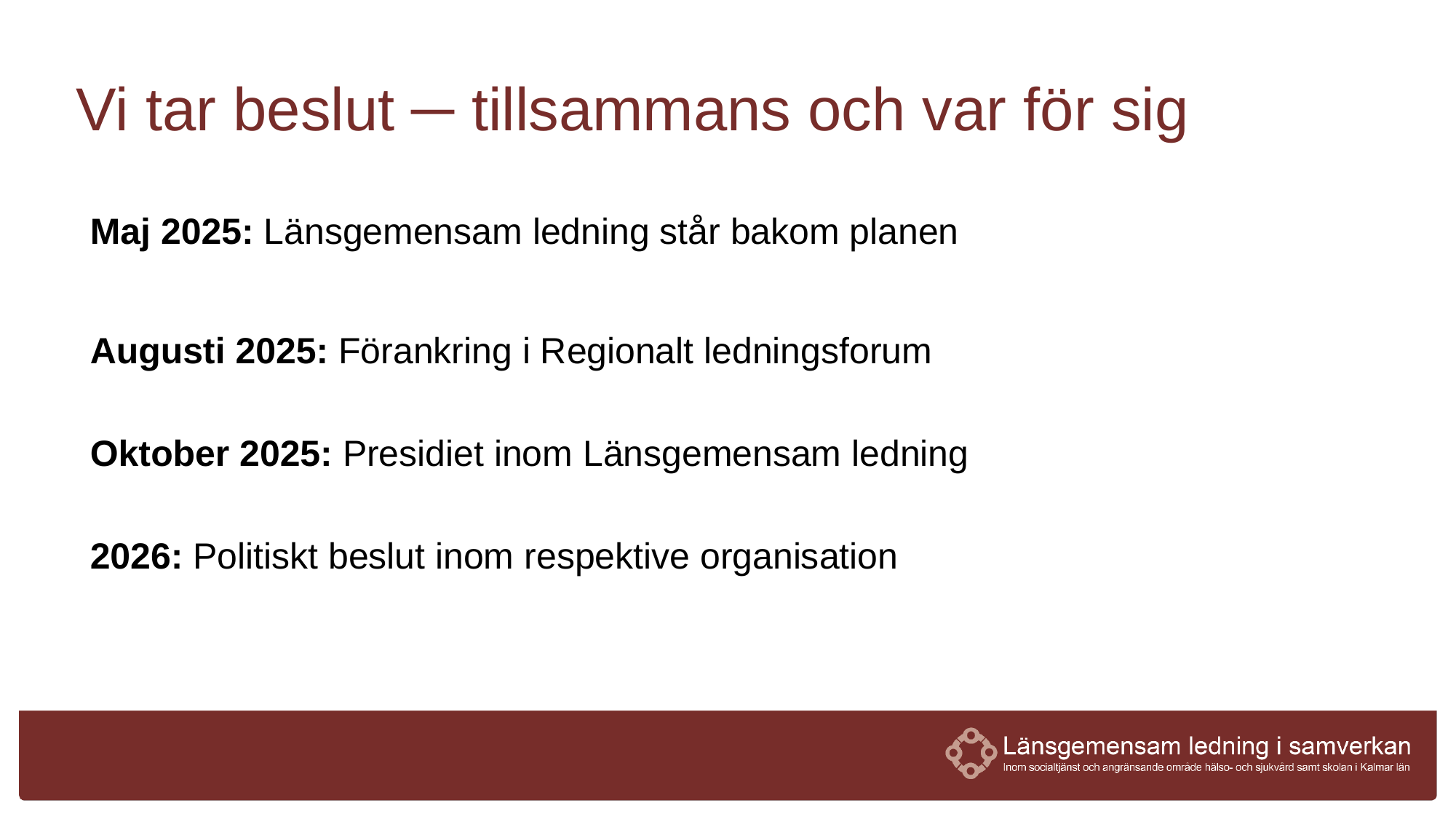

# Vi tar beslut ─ tillsammans och var för sig
Maj 2025: Länsgemensam ledning står bakom planen

Augusti 2025: Förankring i Regionalt ledningsforum
Oktober 2025: Presidiet inom Länsgemensam ledning
2026: Politiskt beslut inom respektive organisation